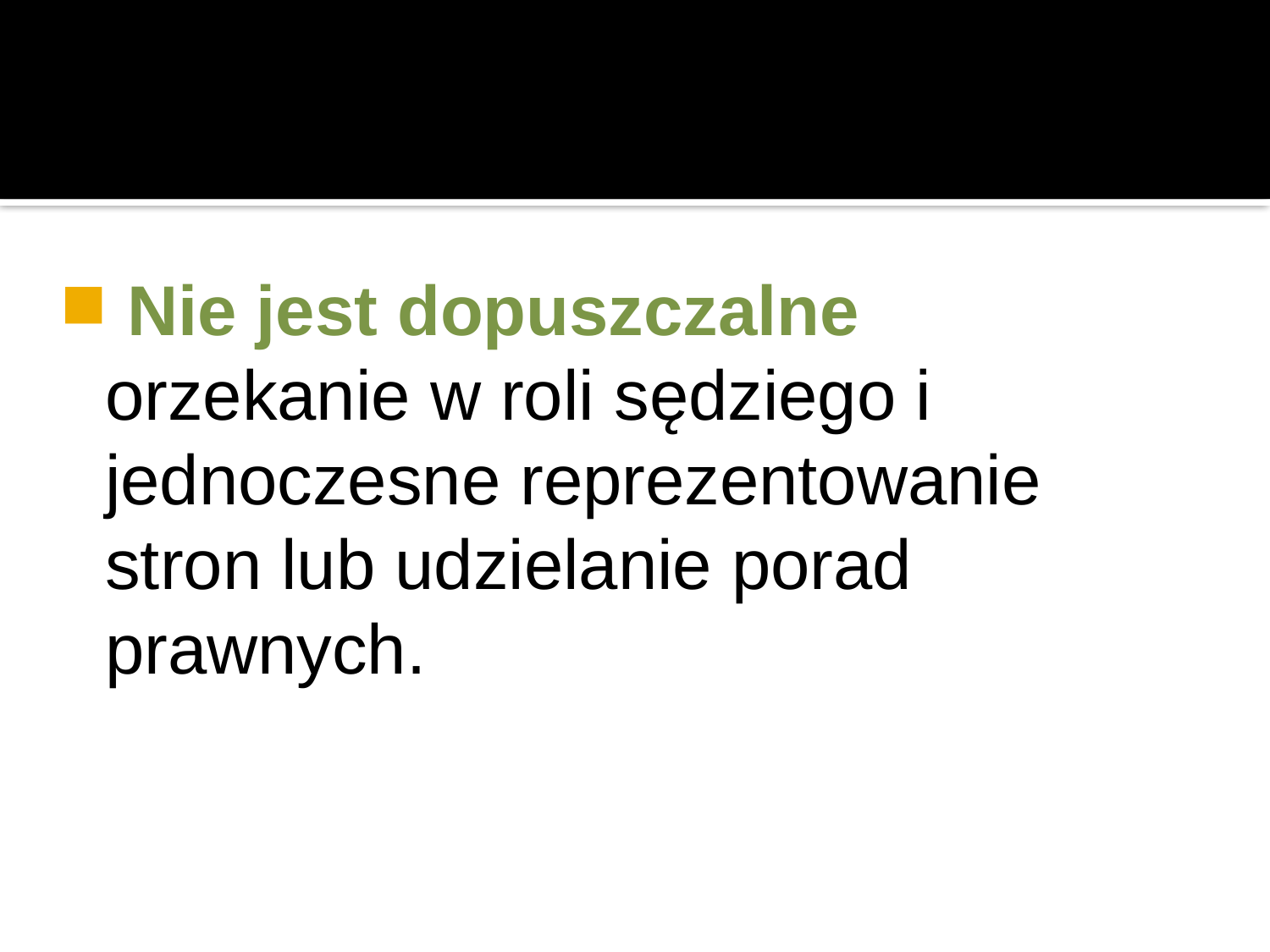

Nie jest dopuszczalne orzekanie w roli sędziego i jednoczesne reprezentowanie stron lub udzielanie porad prawnych.